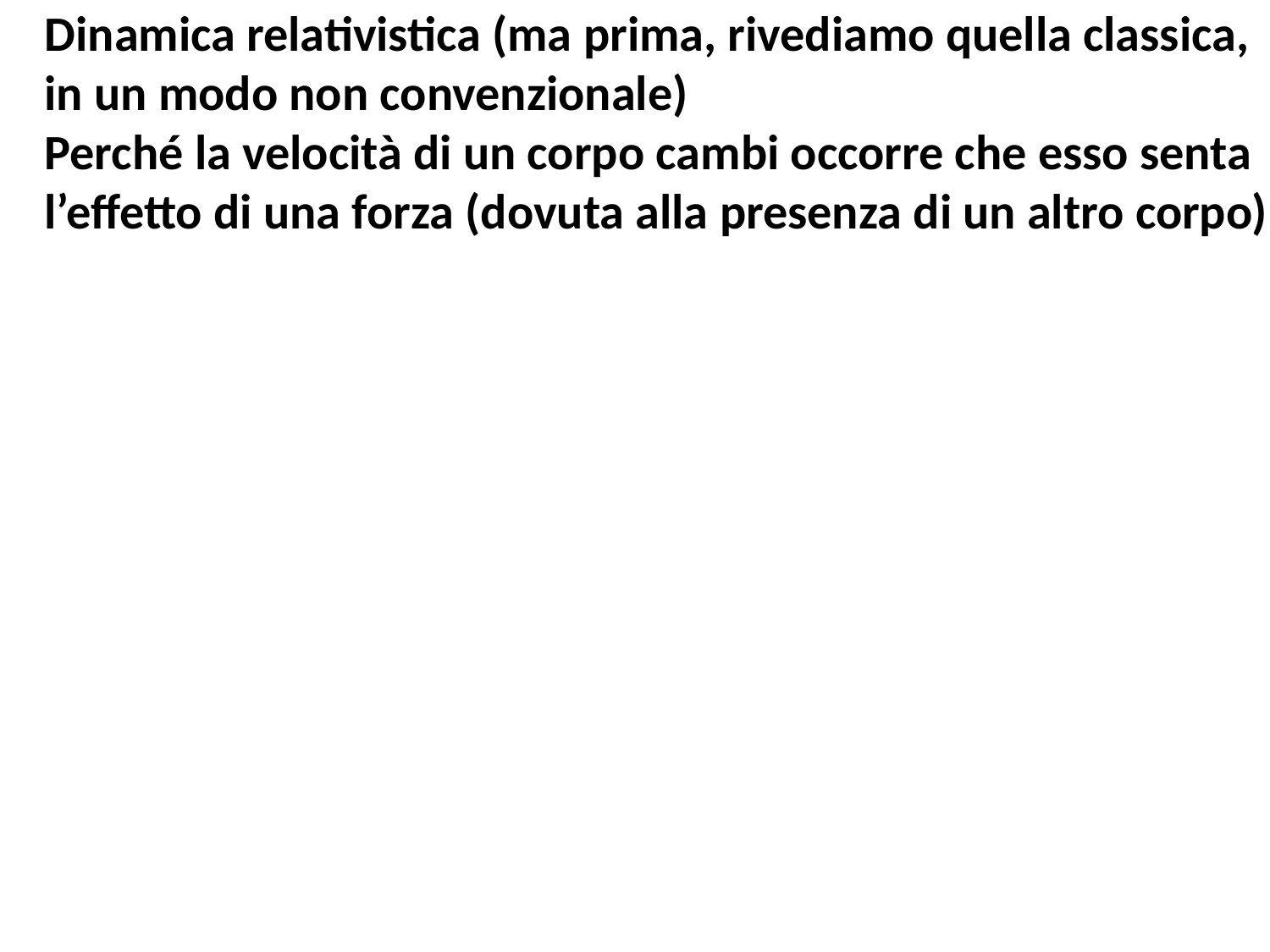

Dinamica relativistica (ma prima, rivediamo quella classica,
in un modo non convenzionale)
Perché la velocità di un corpo cambi occorre che esso senta
l’effetto di una forza (dovuta alla presenza di un altro corpo)